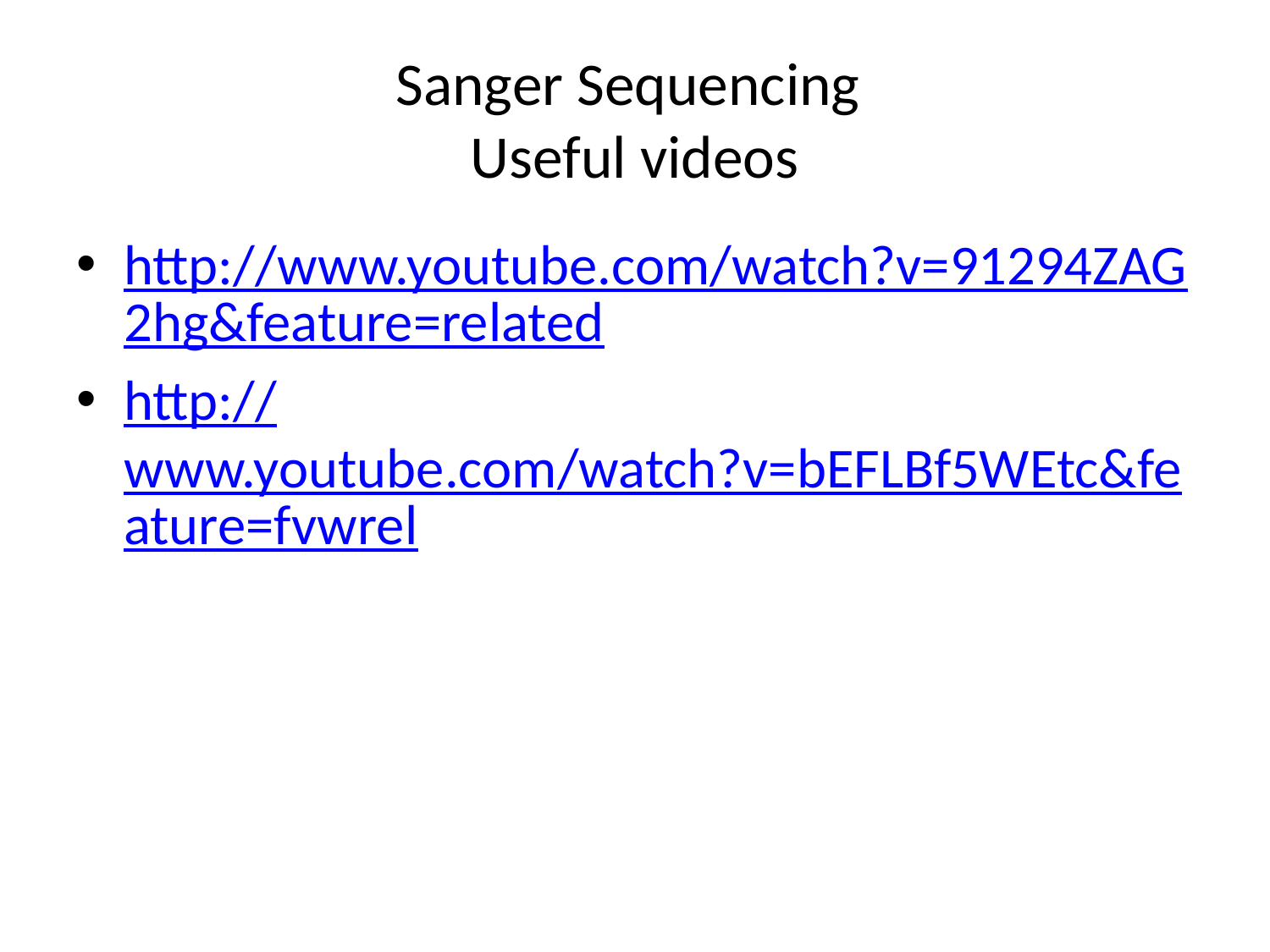

# Sanger Sequencing Useful videos
http://www.youtube.com/watch?v=91294ZAG2hg&feature=related
http://www.youtube.com/watch?v=bEFLBf5WEtc&feature=fvwrel